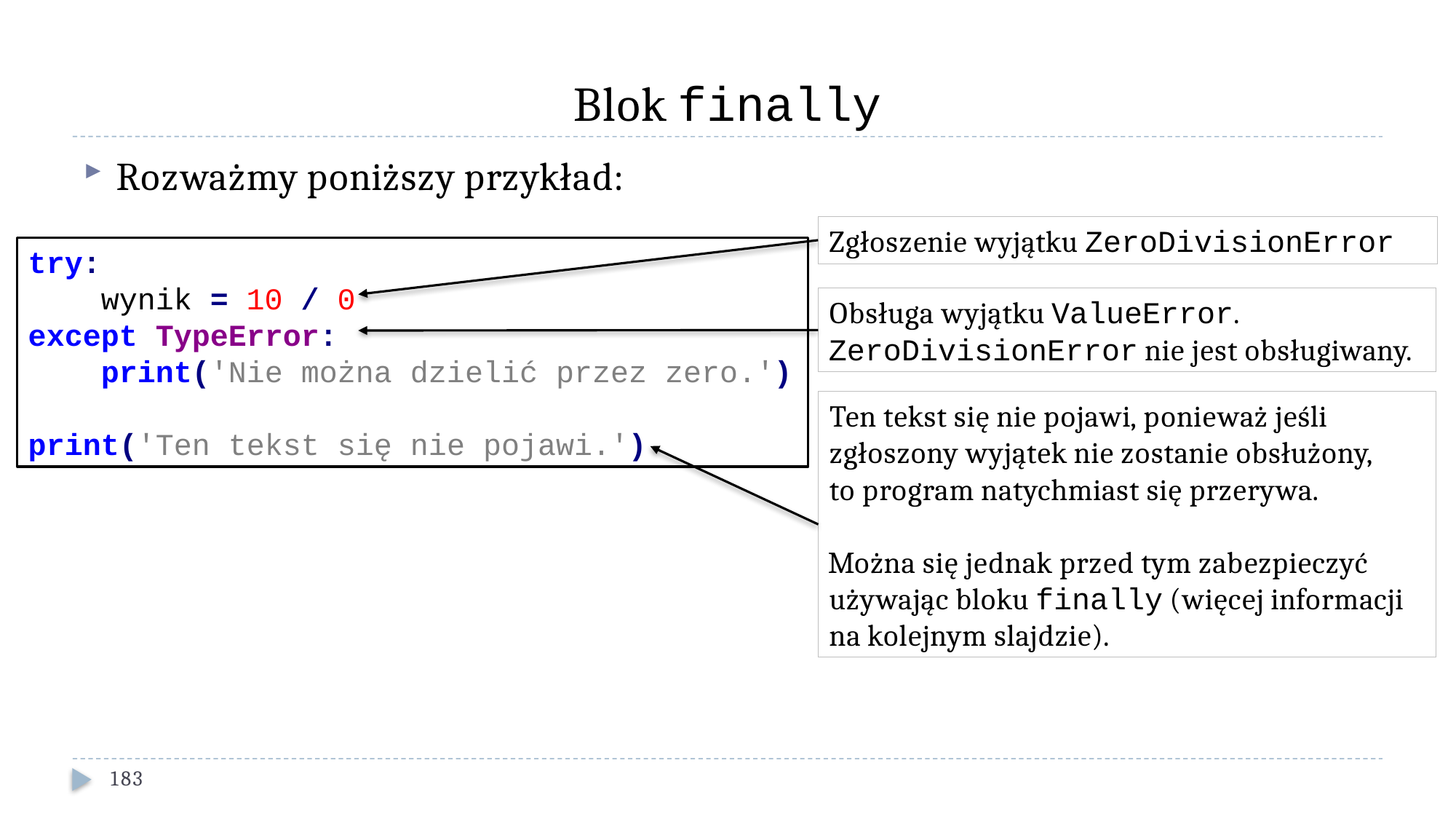

# Blok finally
Rozważmy poniższy przykład:
Zgłoszenie wyjątku ZeroDivisionError
try:
    wynik = 10 / 0
except TypeError:
    print('Nie można dzielić przez zero.')

print('Ten tekst się nie pojawi.')
Obsługa wyjątku ValueError. ZeroDivisionError nie jest obsługiwany.
Ten tekst się nie pojawi, ponieważ jeśli zgłoszony wyjątek nie zostanie obsłużony,
to program natychmiast się przerywa.

Można się jednak przed tym zabezpieczyć używając bloku finally (więcej informacji na kolejnym slajdzie).
183